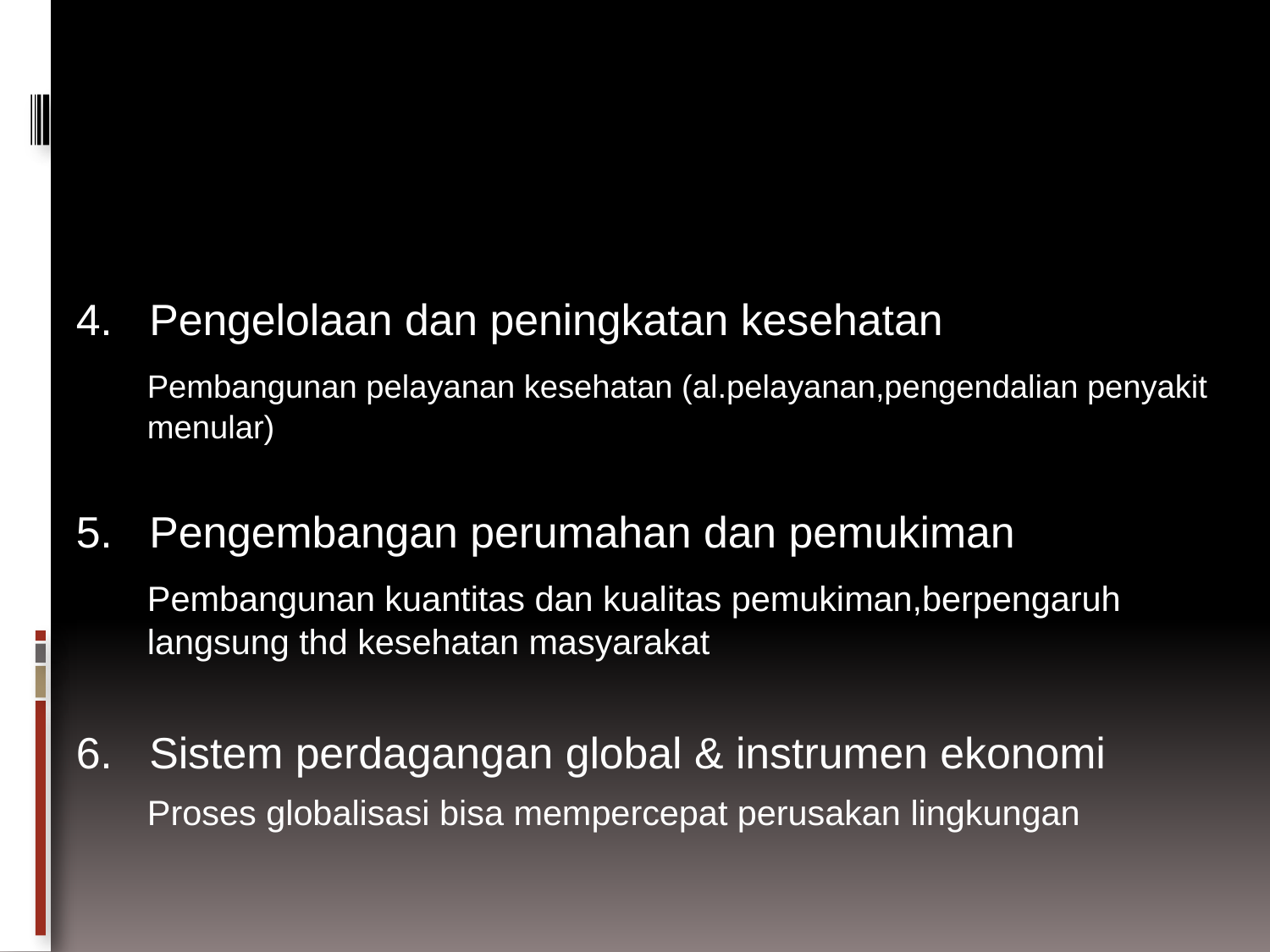

#

4.   Pengelolaan dan peningkatan kesehatan
	Pembangunan pelayanan kesehatan (al.pelayanan,pengendalian penyakit menular)

5.   Pengembangan perumahan dan pemukiman
	Pembangunan kuantitas dan kualitas pemukiman,berpengaruh langsung thd kesehatan masyarakat

6.   Sistem perdagangan global & instrumen ekonomi
	Proses globalisasi bisa mempercepat perusakan lingkungan